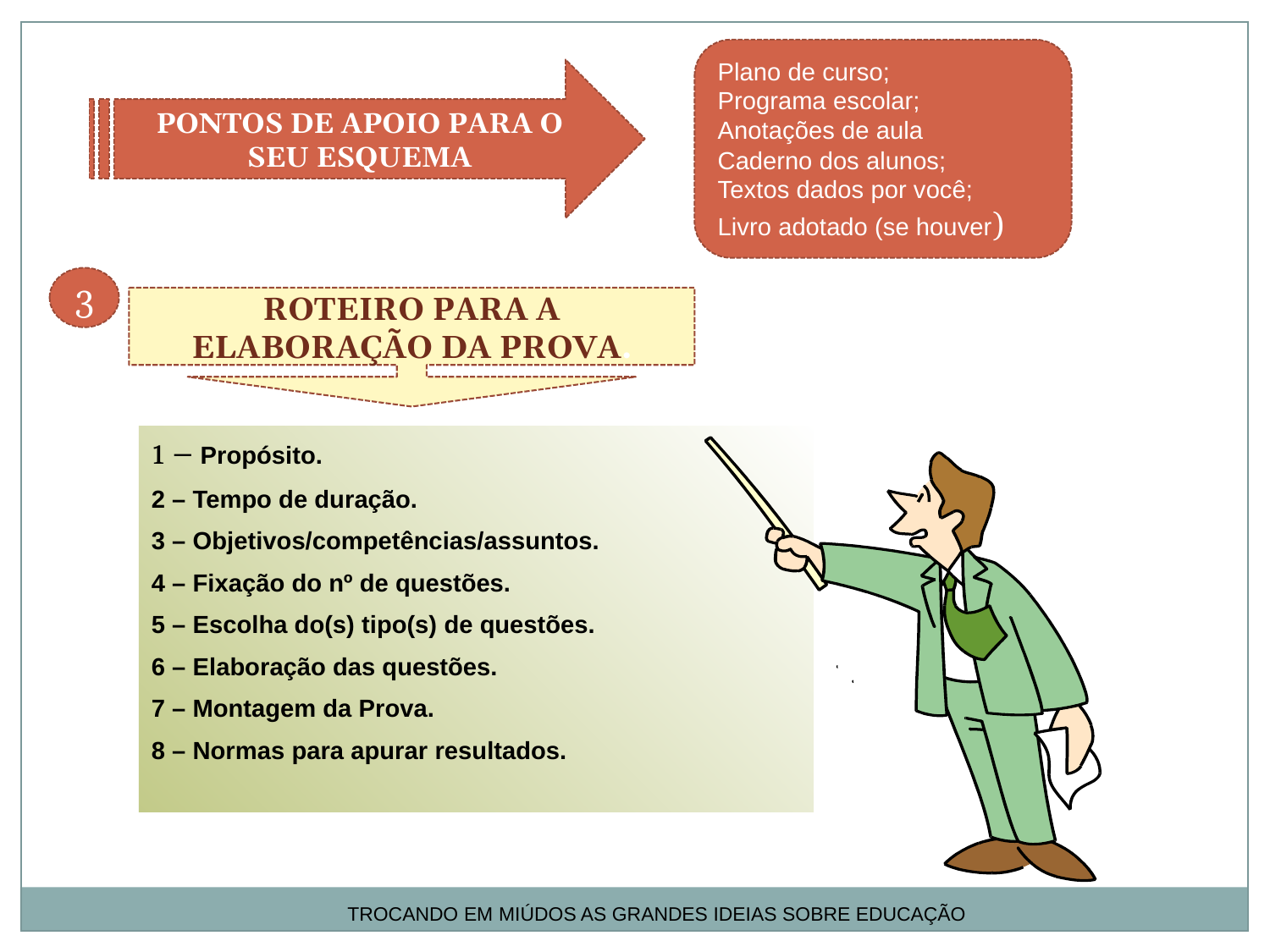

Plano de curso;
Programa escolar;
Anotações de aula
Caderno dos alunos;
Textos dados por você;
Livro adotado (se houver)
PONTOS DE APOIO PARA O SEU ESQUEMA
3
ROTEIRO PARA A ELABORAÇÃO DA PROVA.
1 – Propósito.
2 – Tempo de duração.
3 – Objetivos/competências/assuntos.
4 – Fixação do nº de questões.
5 – Escolha do(s) tipo(s) de questões.
6 – Elaboração das questões.
7 – Montagem da Prova.
8 – Normas para apurar resultados.

TROCANDO EM MIÚDOS AS GRANDES IDEIAS SOBRE EDUCAÇÃO